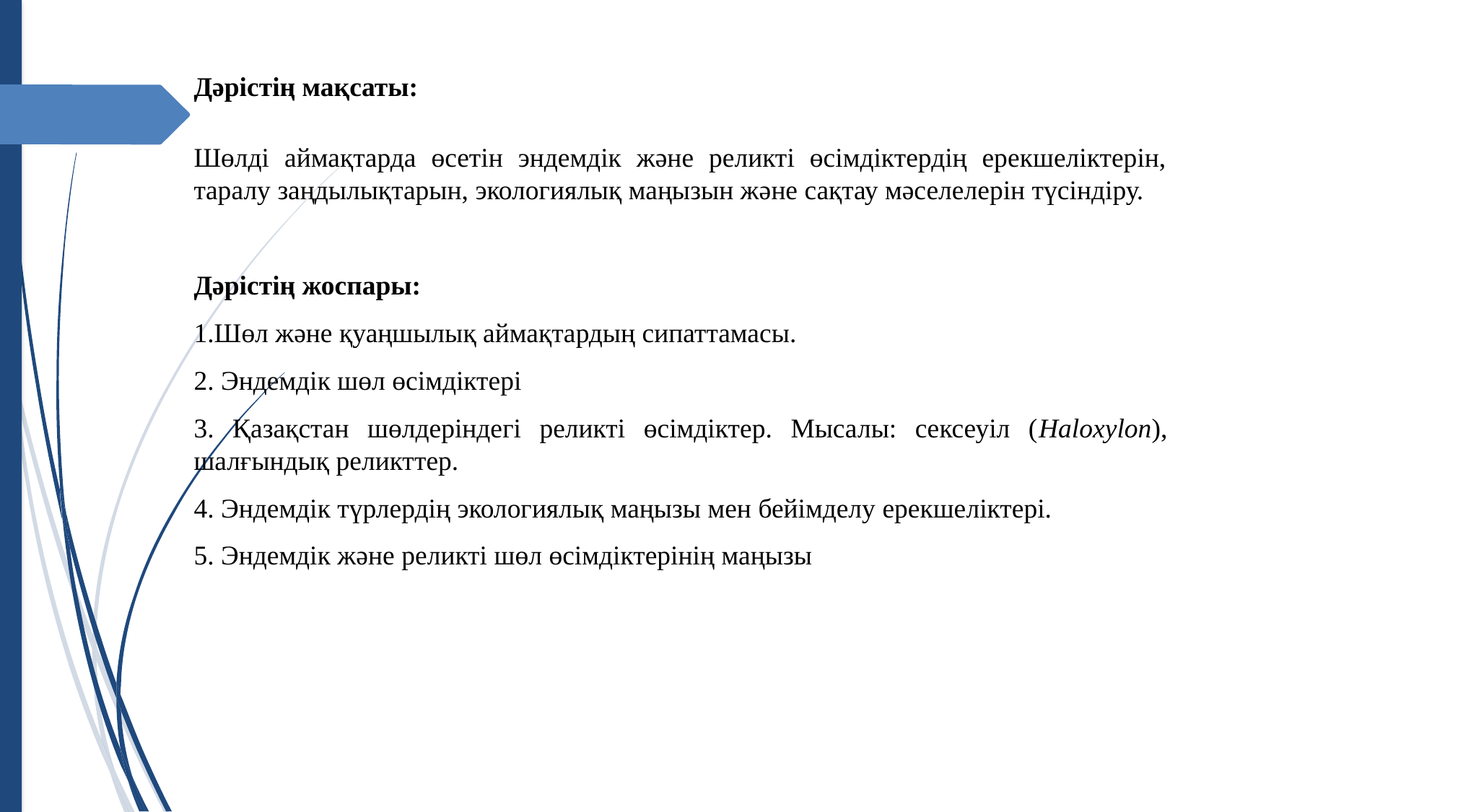

# Дәрістің мақсаты:
Шөлді аймақтарда өсетін эндемдік және реликті өсімдіктердің ерекшеліктерін, таралу заңдылықтарын, экологиялық маңызын және сақтау мәселелерін түсіндіру.

Дәрістің жоспары:
1.Шөл және қуаңшылық аймақтардың сипаттамасы.
2. Эндемдік шөл өсімдіктері
3. Қазақстан шөлдеріндегі реликті өсімдіктер. Мысалы: сексеуіл (Haloxylon), шалғындық реликттер.
4. Эндемдік түрлердің экологиялық маңызы мен бейімделу ерекшеліктері.
5. Эндемдік және реликті шөл өсімдіктерінің маңызы